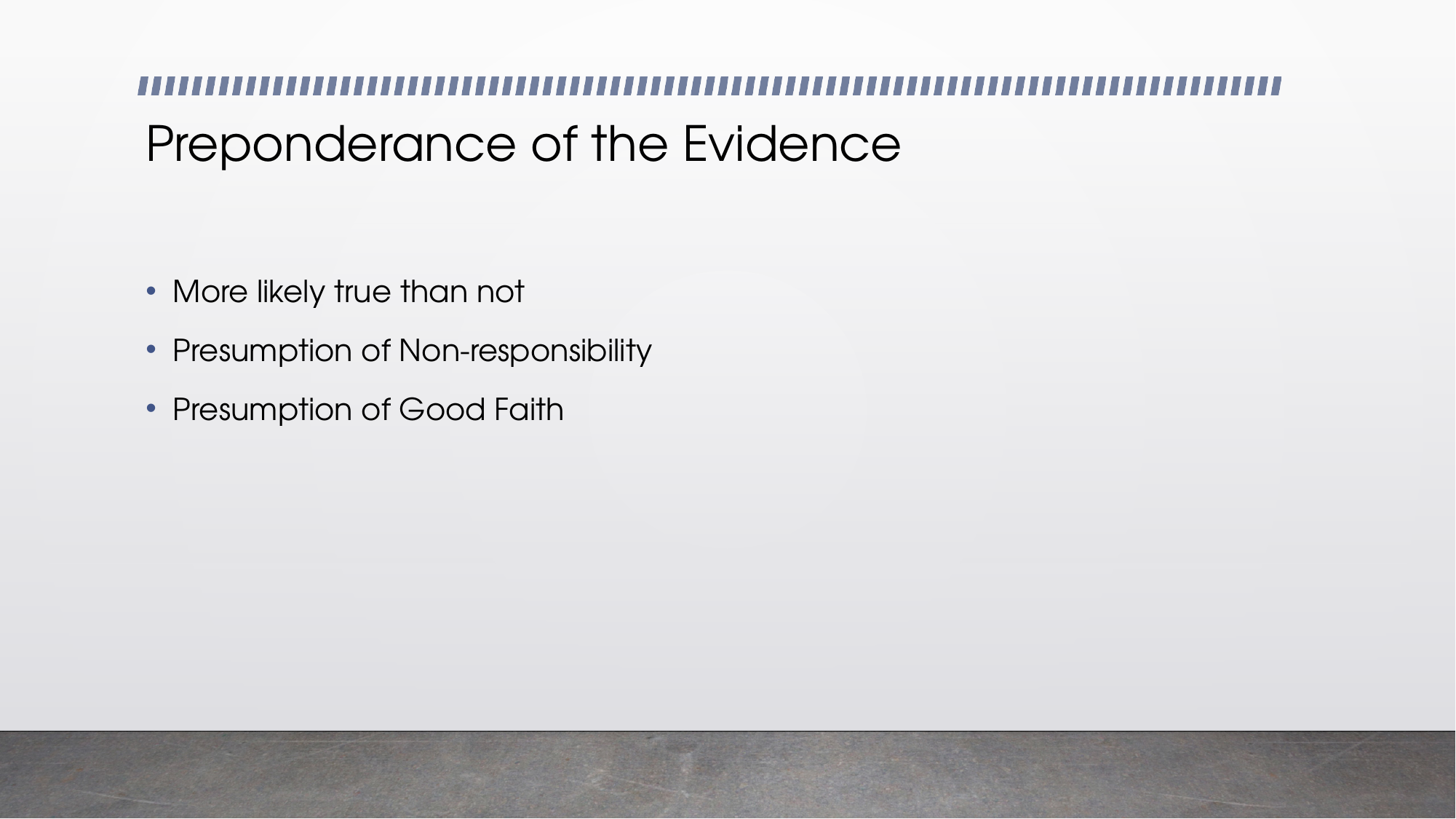

# Preponderance of the Evidence
More likely true than not
Presumption of Non-responsibility
Presumption of Good Faith